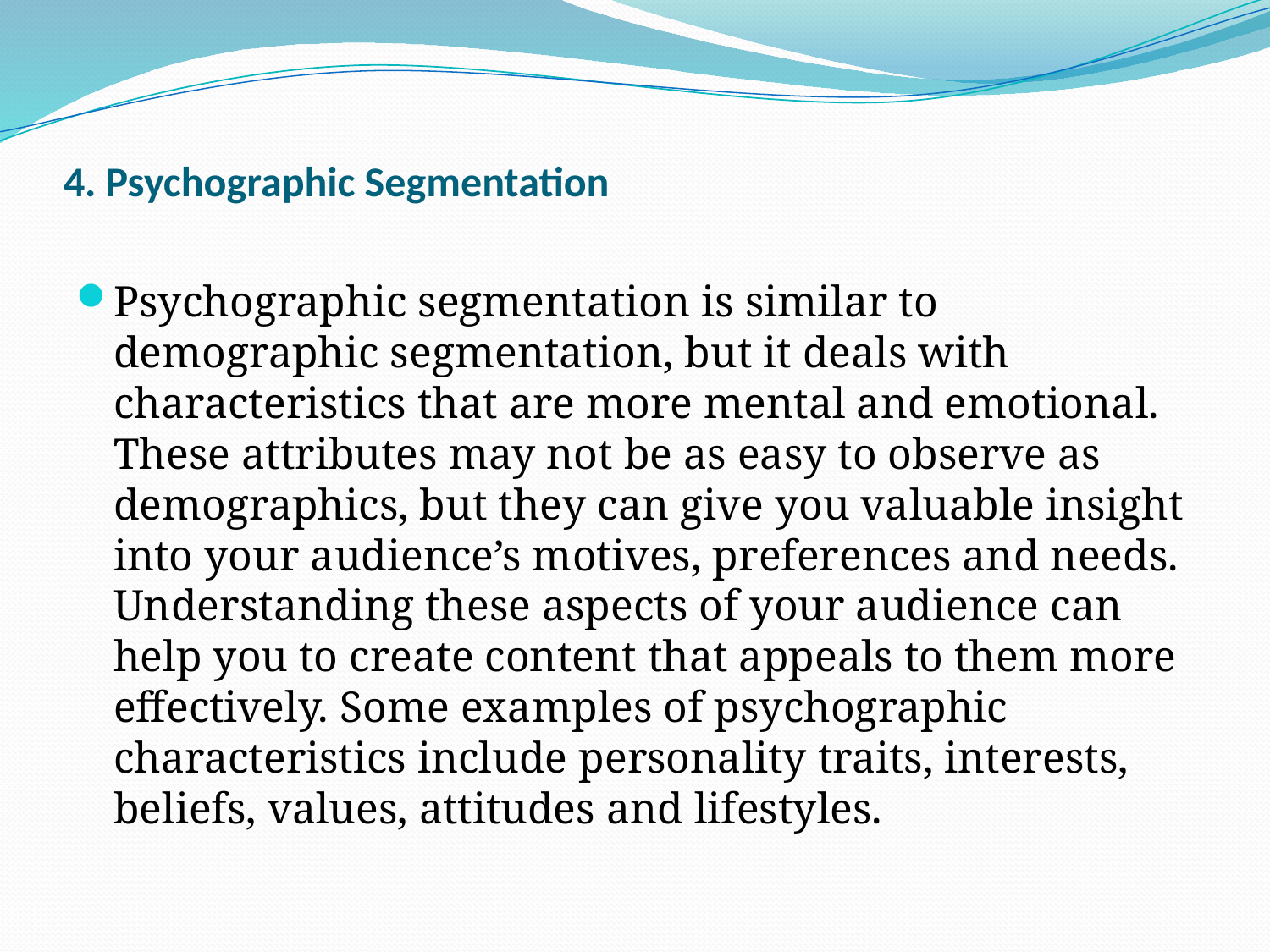

# 4. Psychographic Segmentation
Psychographic segmentation is similar to demographic segmentation, but it deals with characteristics that are more mental and emotional. These attributes may not be as easy to observe as demographics, but they can give you valuable insight into your audience’s motives, preferences and needs. Understanding these aspects of your audience can help you to create content that appeals to them more effectively. Some examples of psychographic characteristics include personality traits, interests, beliefs, values, attitudes and lifestyles.